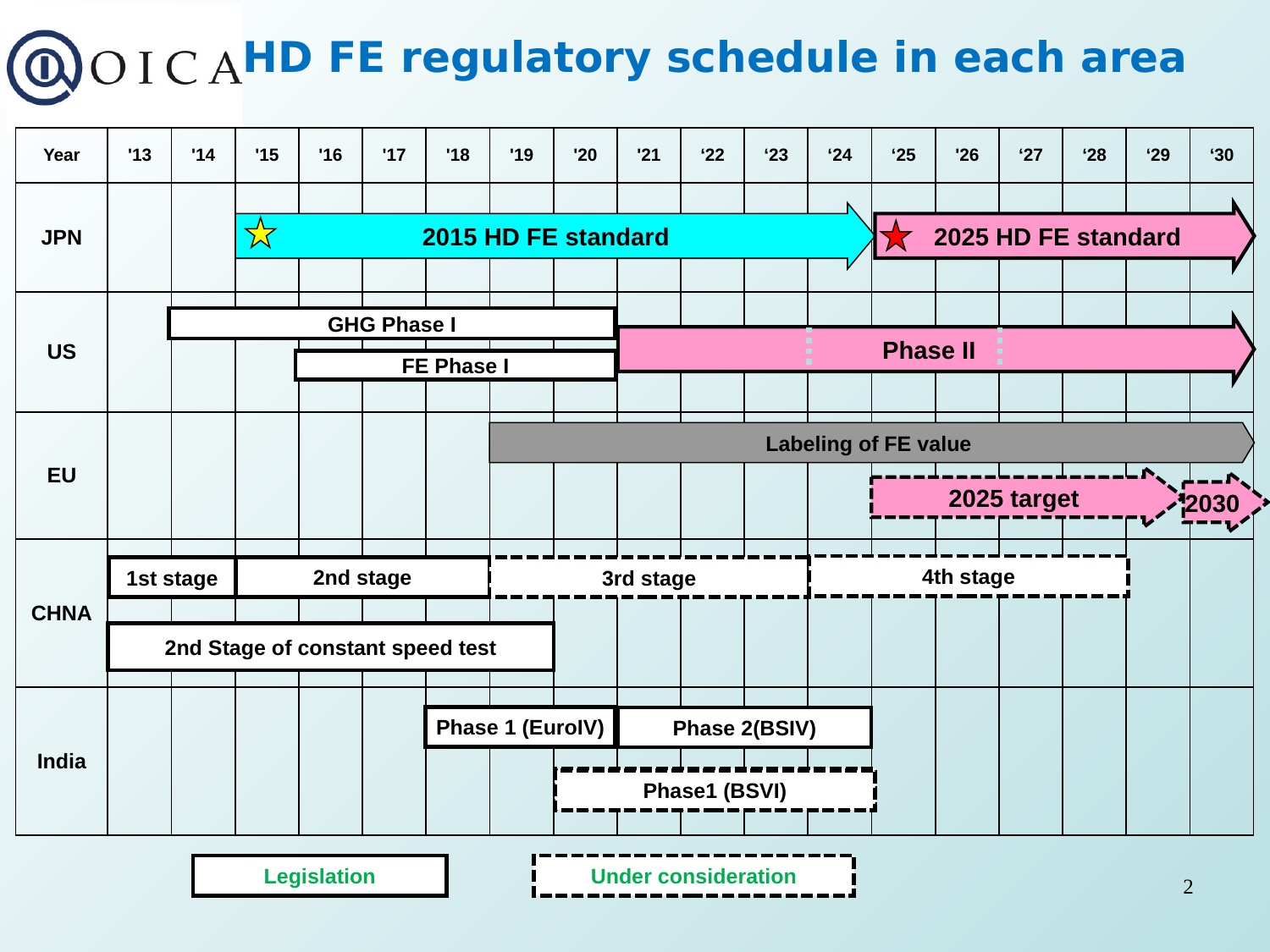

# HD FE regulatory schedule in each area
| Year | '13 | '14 | '15 | '16 | '17 | '18 | '19 | '20 | '21 | ‘22 | ‘23 | ‘24 | ‘25 | '26 | ‘27 | ‘28 | ‘29 | ‘30 |
| --- | --- | --- | --- | --- | --- | --- | --- | --- | --- | --- | --- | --- | --- | --- | --- | --- | --- | --- |
| JPN |  |  |  |  |  |  |  |  |  |  |  |  |  |  |  |  |  |  |
| US |  |  |  |  |  |  |  |  |  |  |  |  |  |  |  |  |  |  |
| EU |  |  |  |  |  |  |  |  |  |  |  |  |  |  |  |  |  |  |
| CHNA |  |  |  |  |  |  |  |  |  |  |  |  |  |  |  |  |  |  |
| India |  |  |  |  |  |  |  |  |  |  |  |  |  |  |  |  |  |  |
2015 HD FE standard
2025 HD FE standard

GHG Phase I
Phase II
FE Phase I
Labeling of FE value
2025 target
2030
4th stage
2nd stage
3rd stage
1st stage
2nd Stage of constant speed test
Phase 1 (EuroIV)
Phase 2(BSIV)
Phase1 (EuroVI)
Phase1 (BSVI)
Legislation
Under consideration
2